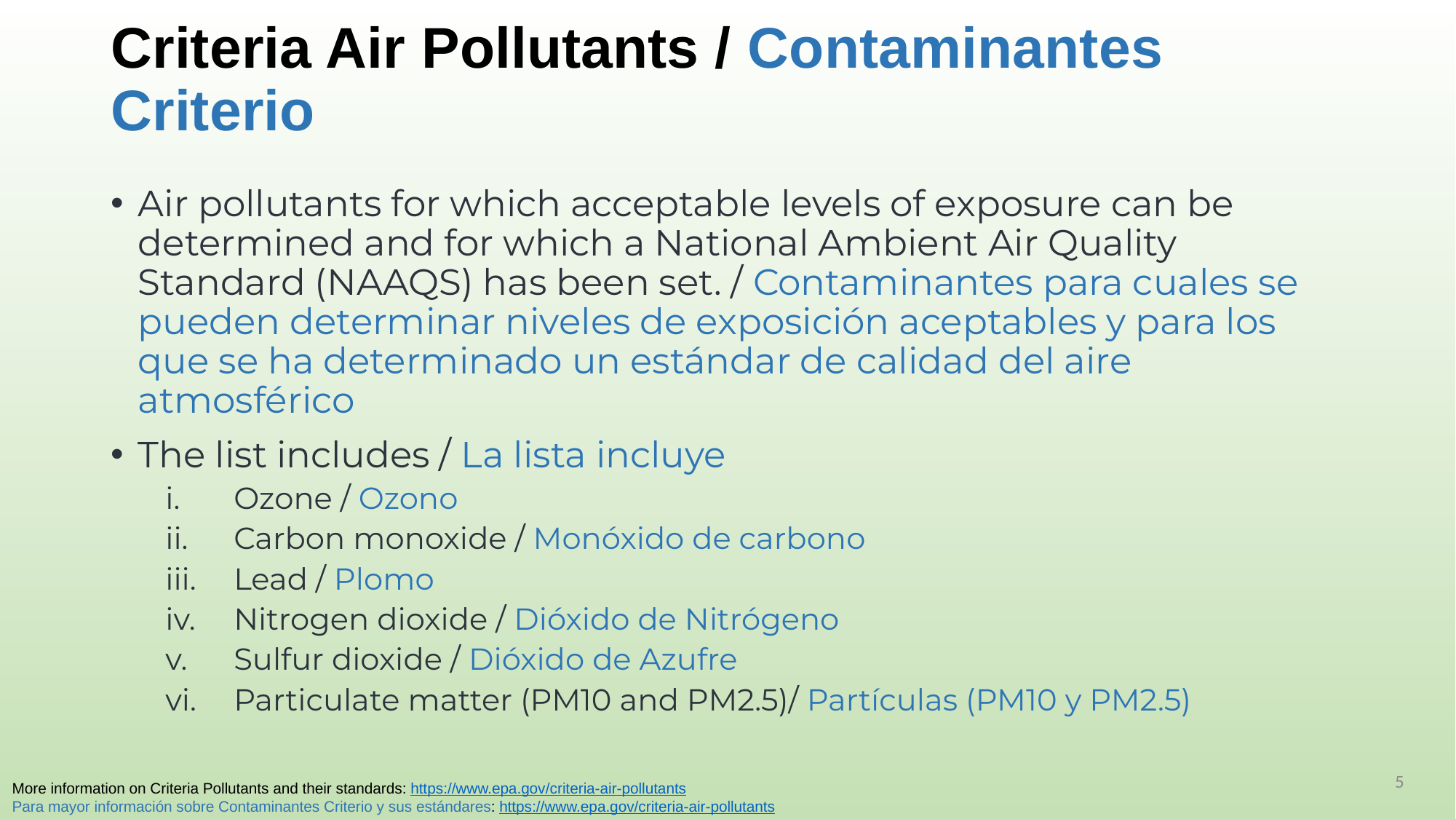

# Criteria Air Pollutants / Contaminantes Criterio
Air pollutants for which acceptable levels of exposure can be determined and for which a National Ambient Air Quality Standard (NAAQS) has been set. / Contaminantes para cuales se pueden determinar niveles de exposición aceptables y para los que se ha determinado un estándar de calidad del aire atmosférico
The list includes / La lista incluye
Ozone / Ozono
Carbon monoxide / Monóxido de carbono
Lead / Plomo
Nitrogen dioxide / Dióxido de Nitrógeno
Sulfur dioxide / Dióxido de Azufre
Particulate matter (PM10 and PM2.5)/ Partículas (PM10 y PM2.5)
5
More information on Criteria Pollutants and their standards: https://www.epa.gov/criteria-air-pollutants
Para mayor información sobre Contaminantes Criterio y sus estándares: https://www.epa.gov/criteria-air-pollutants